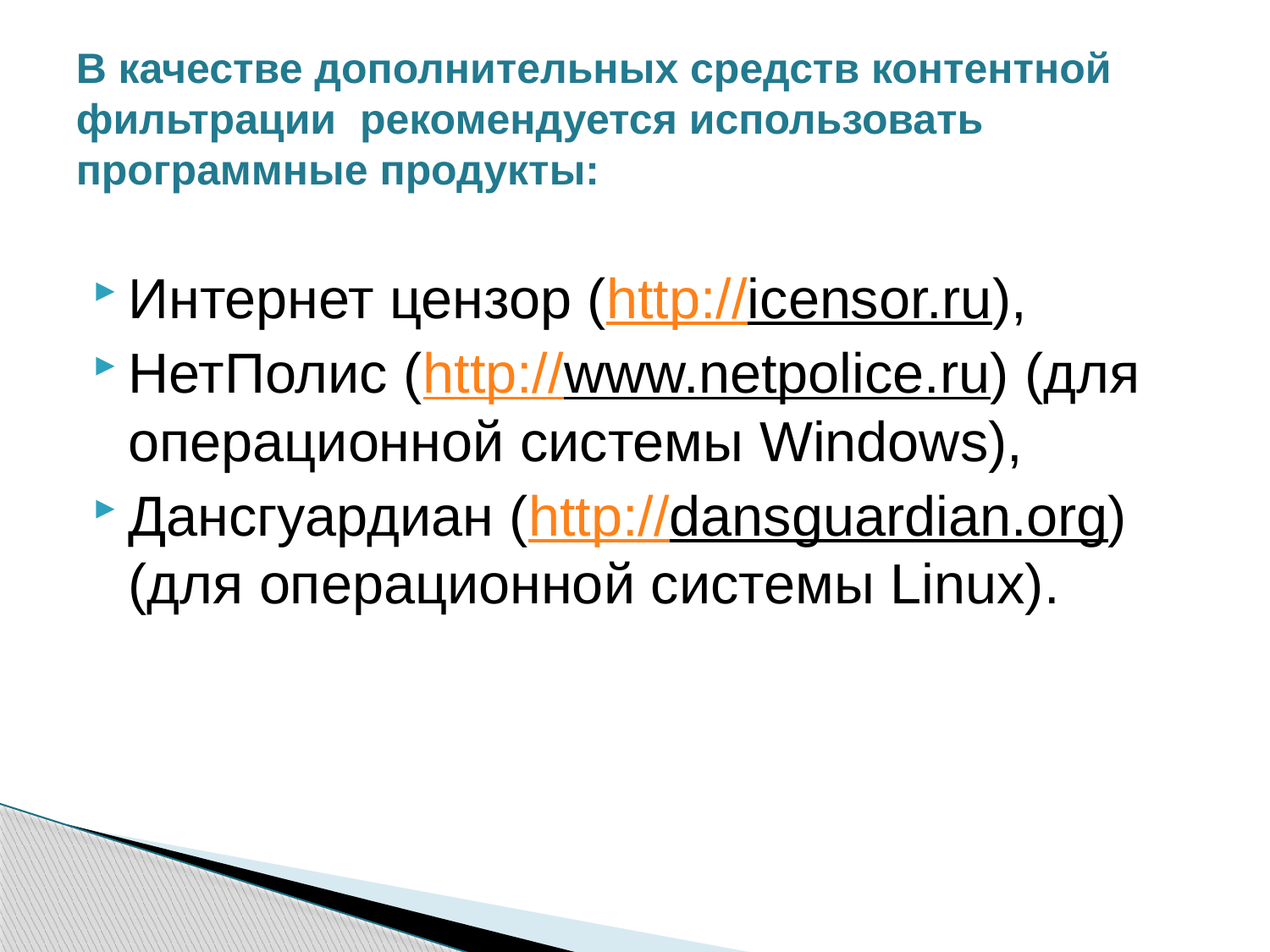

# В качестве дополнительных средств контентной фильтрации  рекомендуется использовать программные продукты:
Интернет цензор (http://icensor.ru),
НетПолис (http://www.netpolice.ru) (для операционной системы Windows),
Дансгуардиан (http://dansguardian.org) (для операционной системы Linux).